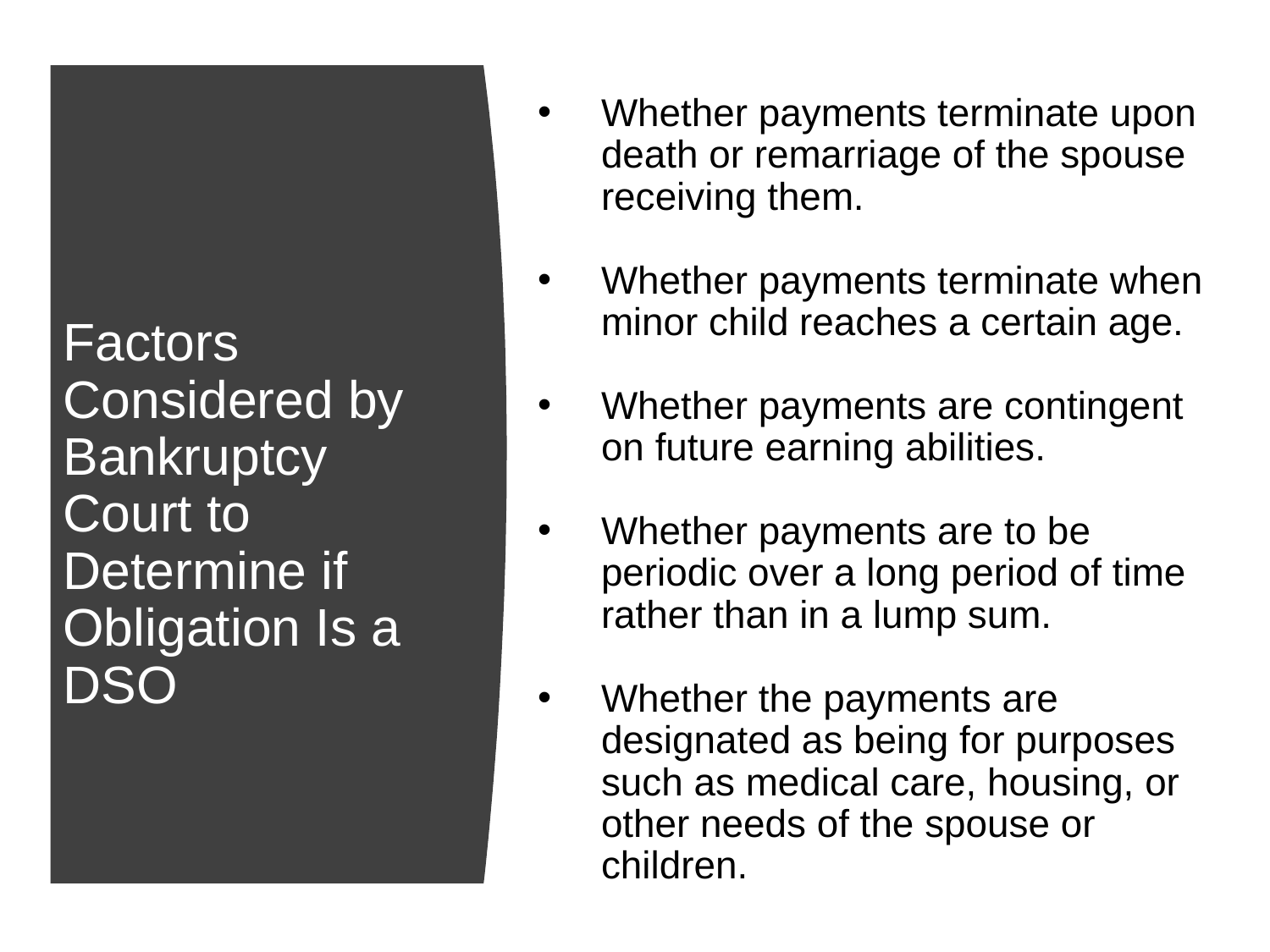

Whether payments terminate upon death or remarriage of the spouse receiving them.

Whether payments terminate when minor child reaches a certain age.

Whether payments are contingent on future earning abilities.

Whether payments are to be periodic over a long period of time rather than in a lump sum.

Whether the payments are designated as being for purposes such as medical care, housing, or other needs of the spouse or children.

# Factors Considered by Bankruptcy Court to Determine if Obligation Is a DSO